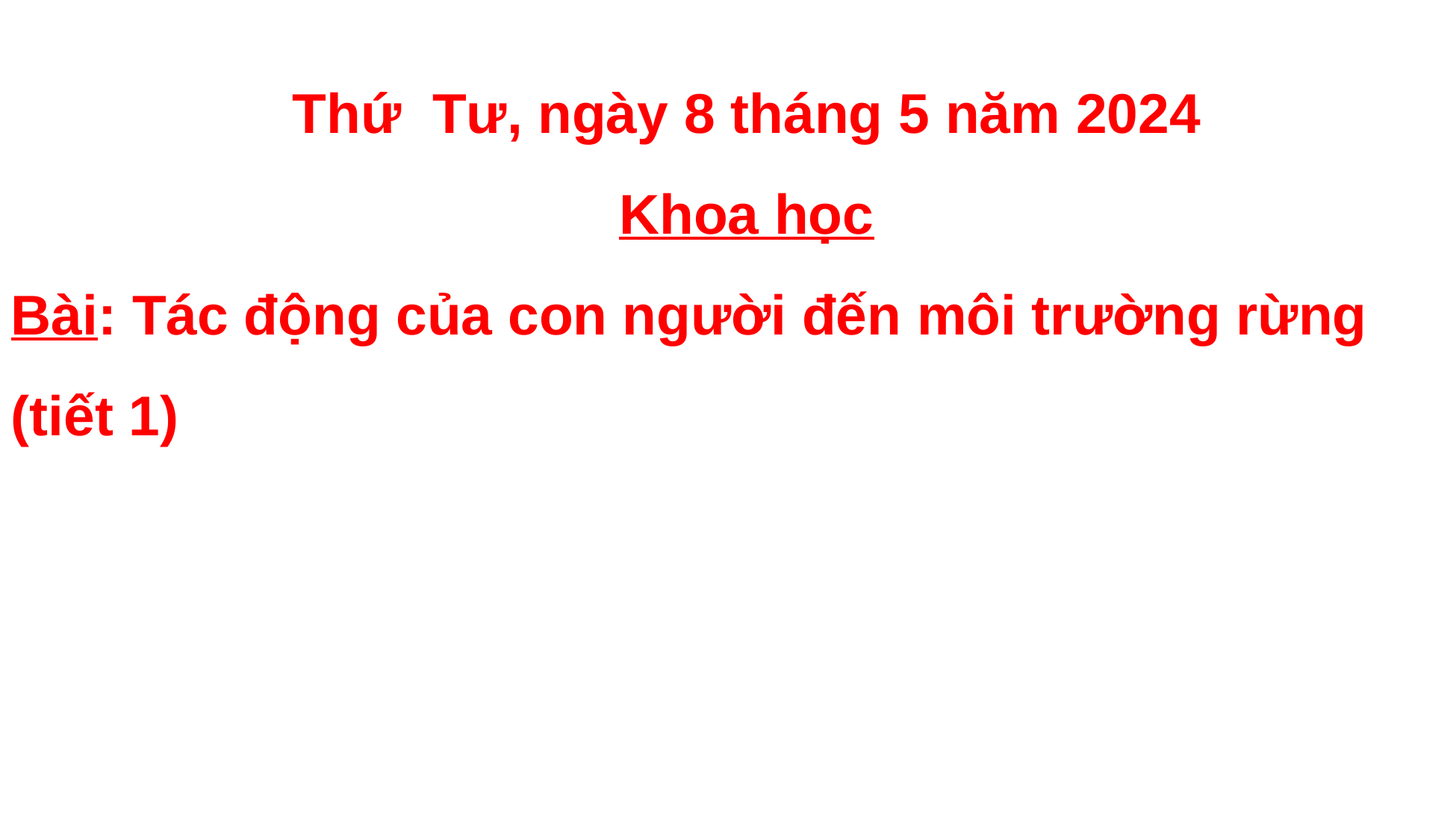

Thứ  Tư, ngày 8 tháng 5 năm 2024
Khoa học
Bài: Tác động của con người đến môi trường rừng (tiết 1)